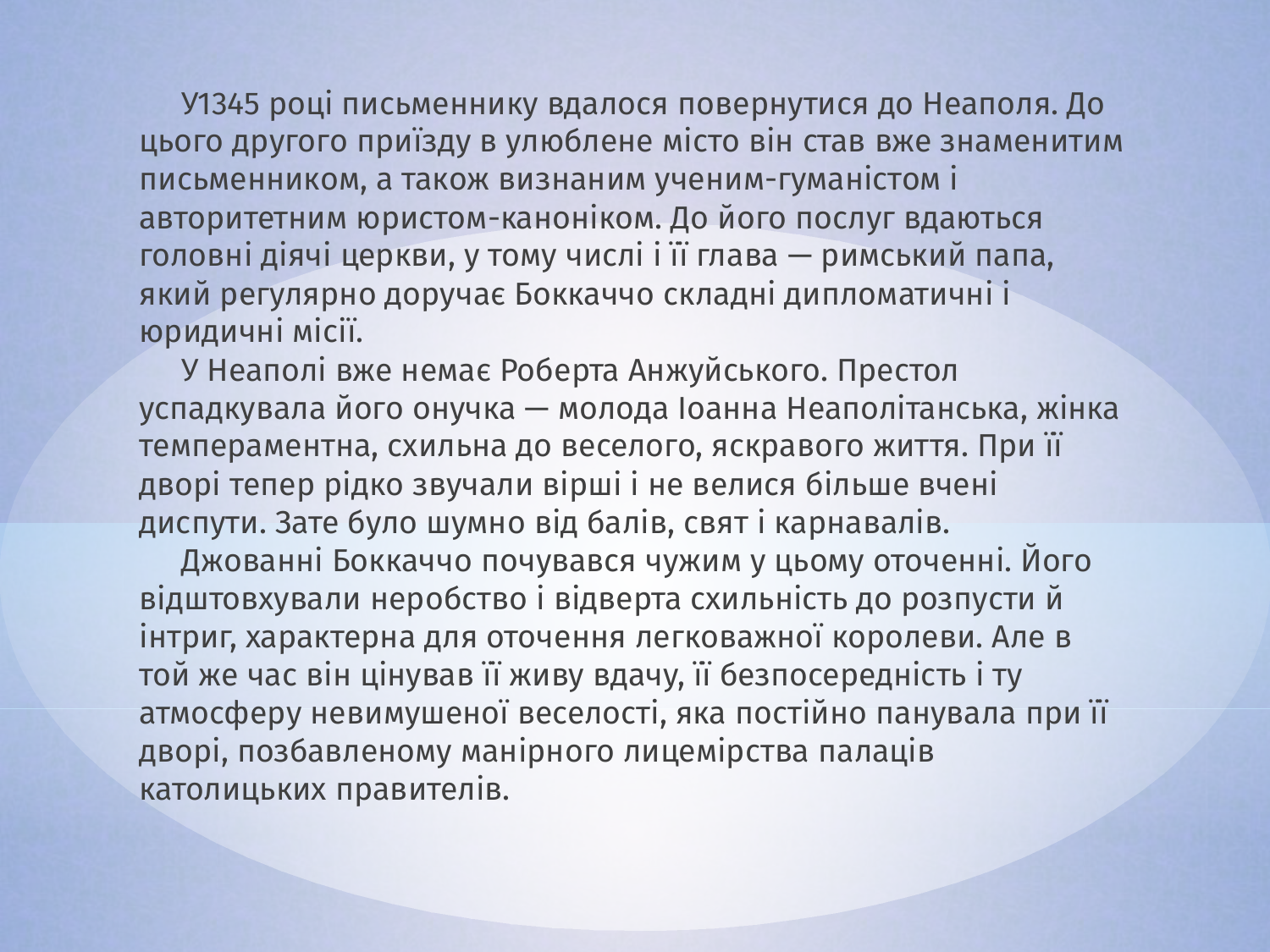

У1345 році письменнику вдалося повернутися до Неаполя. До цього другого приїзду в улюблене місто він став вже знаменитим письменником, а також визнаним ученим-гуманістом і авторитетним юристом-каноніком. До його послуг вдаються головні діячі церкви, у тому числі і її глава — римський папа, який регулярно доручає Боккаччо складні дипломатичні і юридичні місії.
     У Неаполі вже немає Роберта Анжуйського. Престол успадкувала його онучка — молода Іоанна Неаполітанська, жінка темпераментна, схильна до веселого, яскравого життя. При її дворі тепер рідко звучали вірші і не велися більше вчені диспути. Зате було шумно від балів, свят і карнавалів.
     Джованні Боккаччо почувався чужим у цьому оточенні. Його відштовхували неробство і відверта схильність до розпусти й інтриг, характерна для оточення легковажної королеви. Але в той же час він цінував її живу вдачу, її безпосередність і ту атмосферу невимушеної веселості, яка постійно панувала при її дворі, позбавленому манірного лицемірства палаців католицьких правителів.